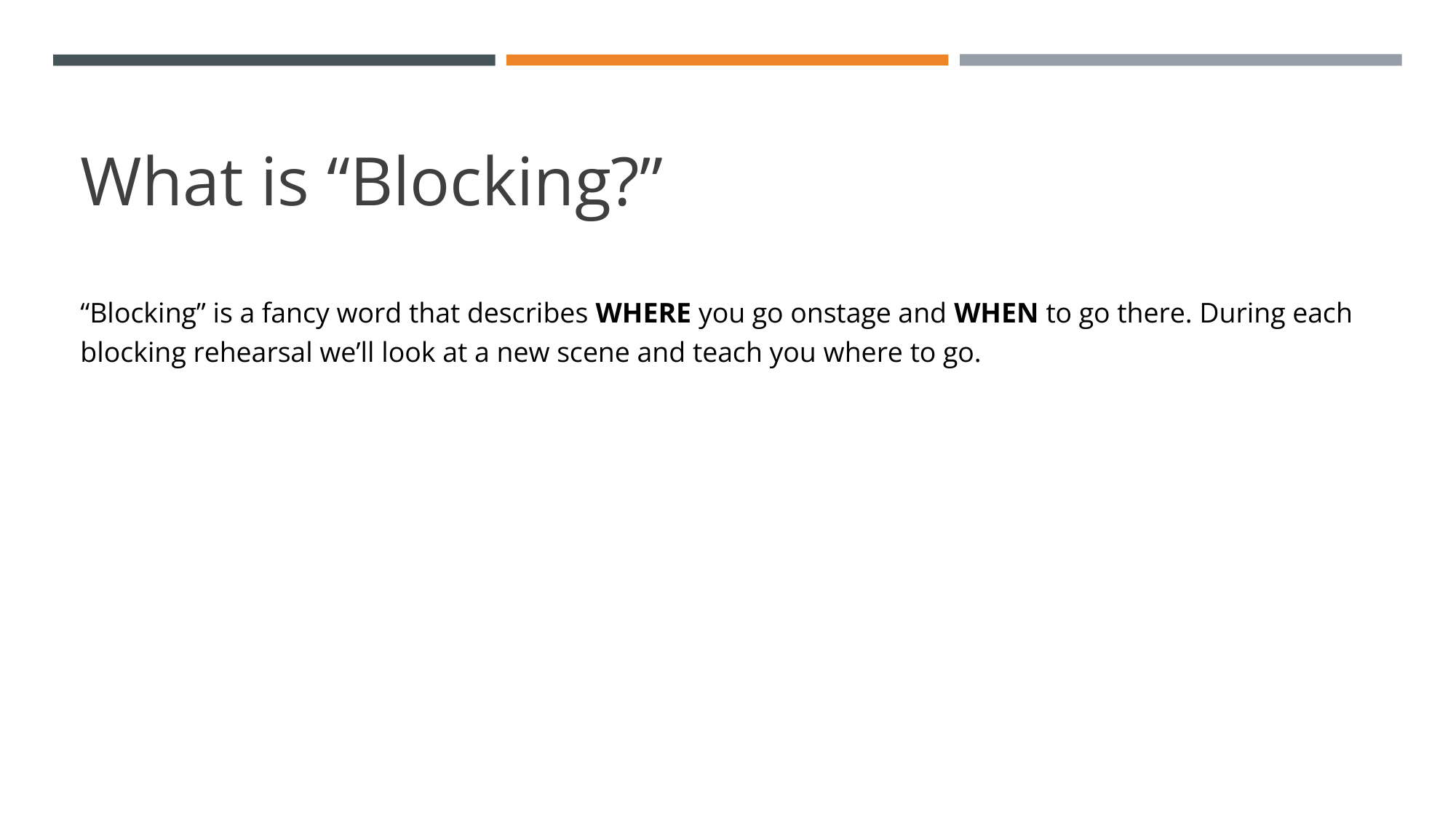

# What is “Blocking?”
“Blocking” is a fancy word that describes WHERE you go onstage and WHEN to go there. During each blocking rehearsal we’ll look at a new scene and teach you where to go.